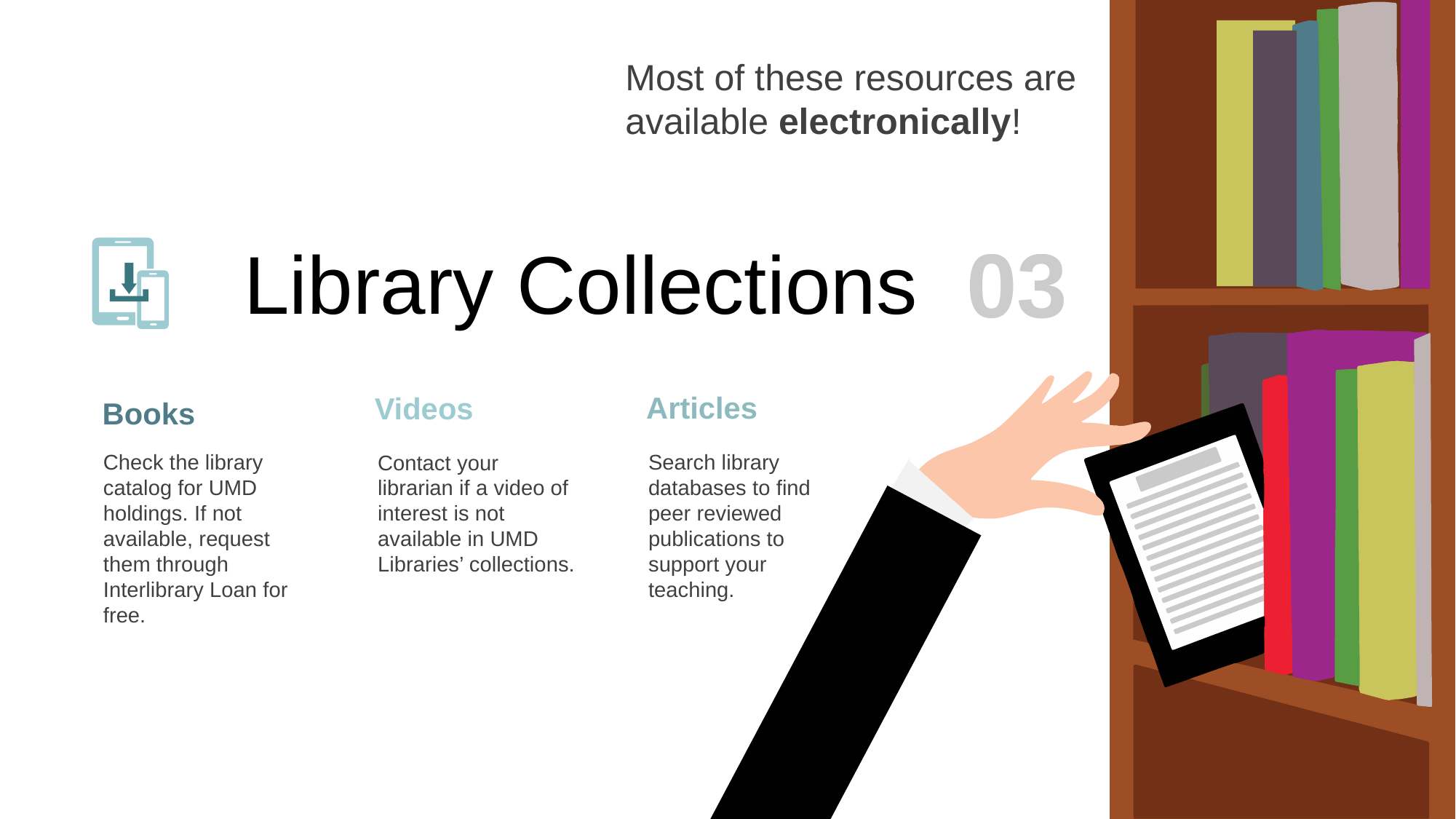

Most of these resources are available electronically!
03
Library Collections

Articles
Search library databases to find peer reviewed publications to support your teaching.
Videos
Contact your librarian if a video of interest is not available in UMD Libraries’ collections.
Books
Check the library catalog for UMD holdings. If not available, request them through Interlibrary Loan for free.